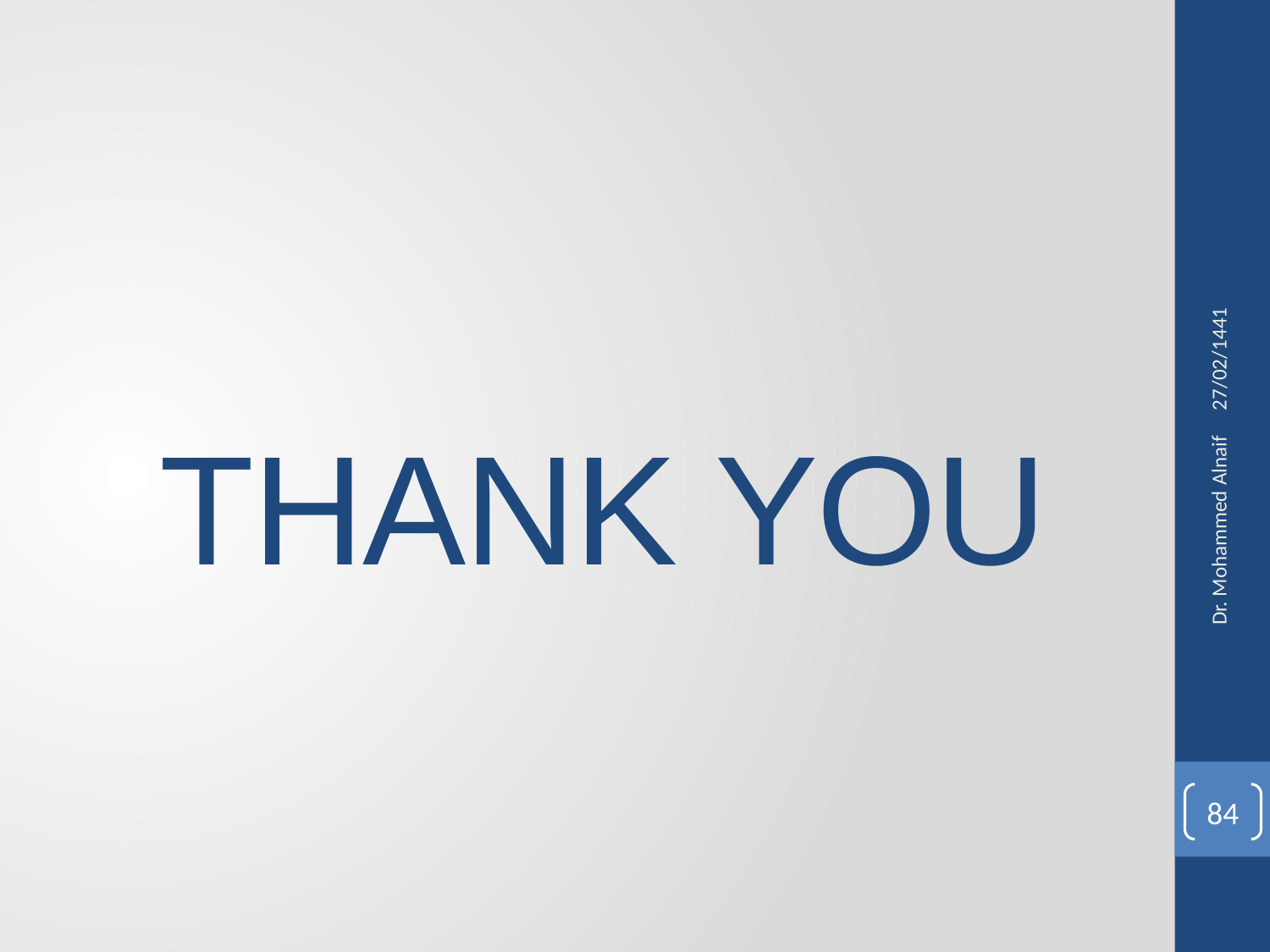

27/02/1441
# THANK YOU
Dr. Mohammed Alnaif
84